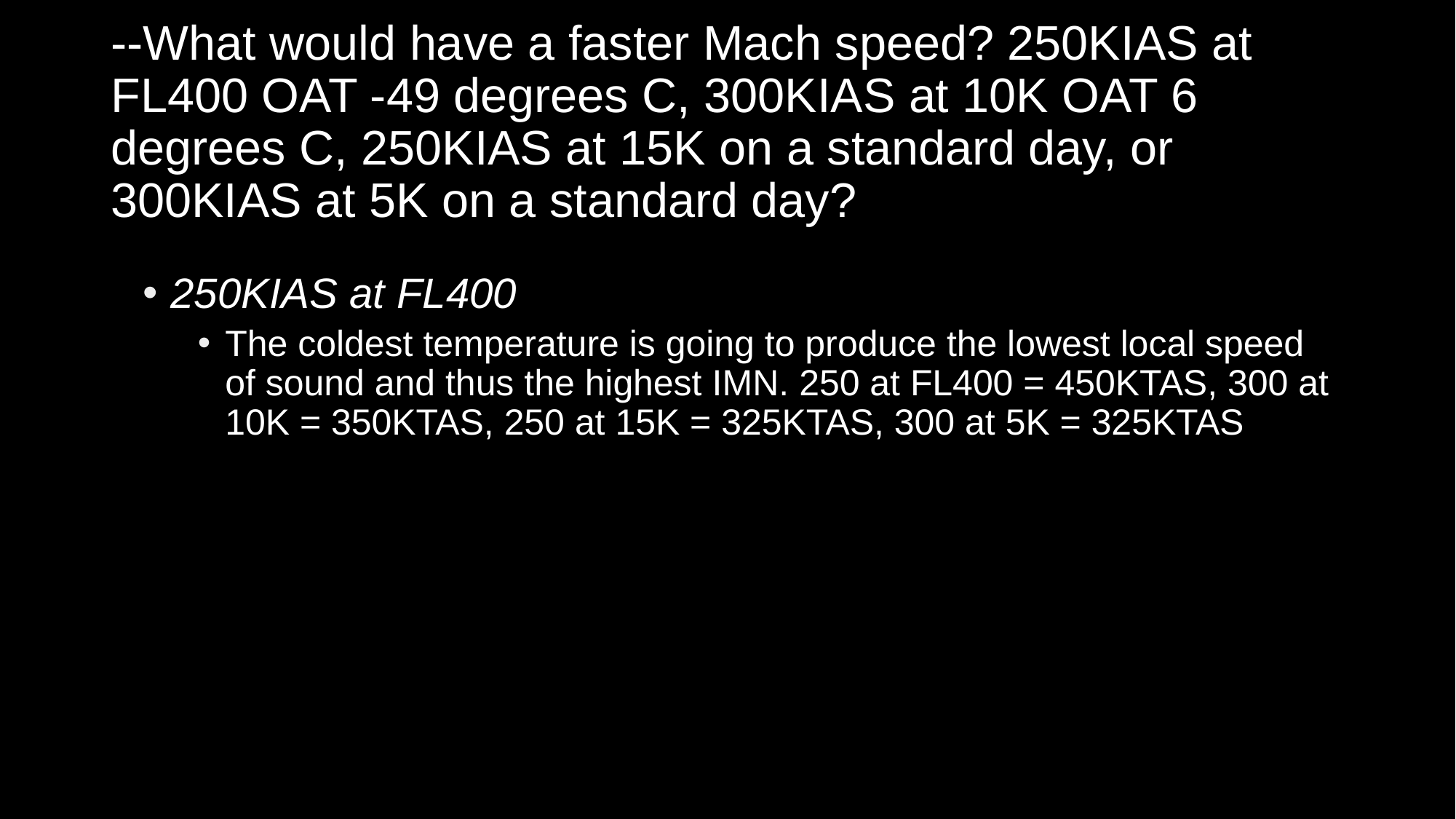

# --What would have a faster Mach speed? 250KIAS at FL400 OAT -49 degrees C, 300KIAS at 10K OAT 6 degrees C, 250KIAS at 15K on a standard day, or 300KIAS at 5K on a standard day?
250KIAS at FL400
The coldest temperature is going to produce the lowest local speed of sound and thus the highest IMN. 250 at FL400 = 450KTAS, 300 at 10K = 350KTAS, 250 at 15K = 325KTAS, 300 at 5K = 325KTAS